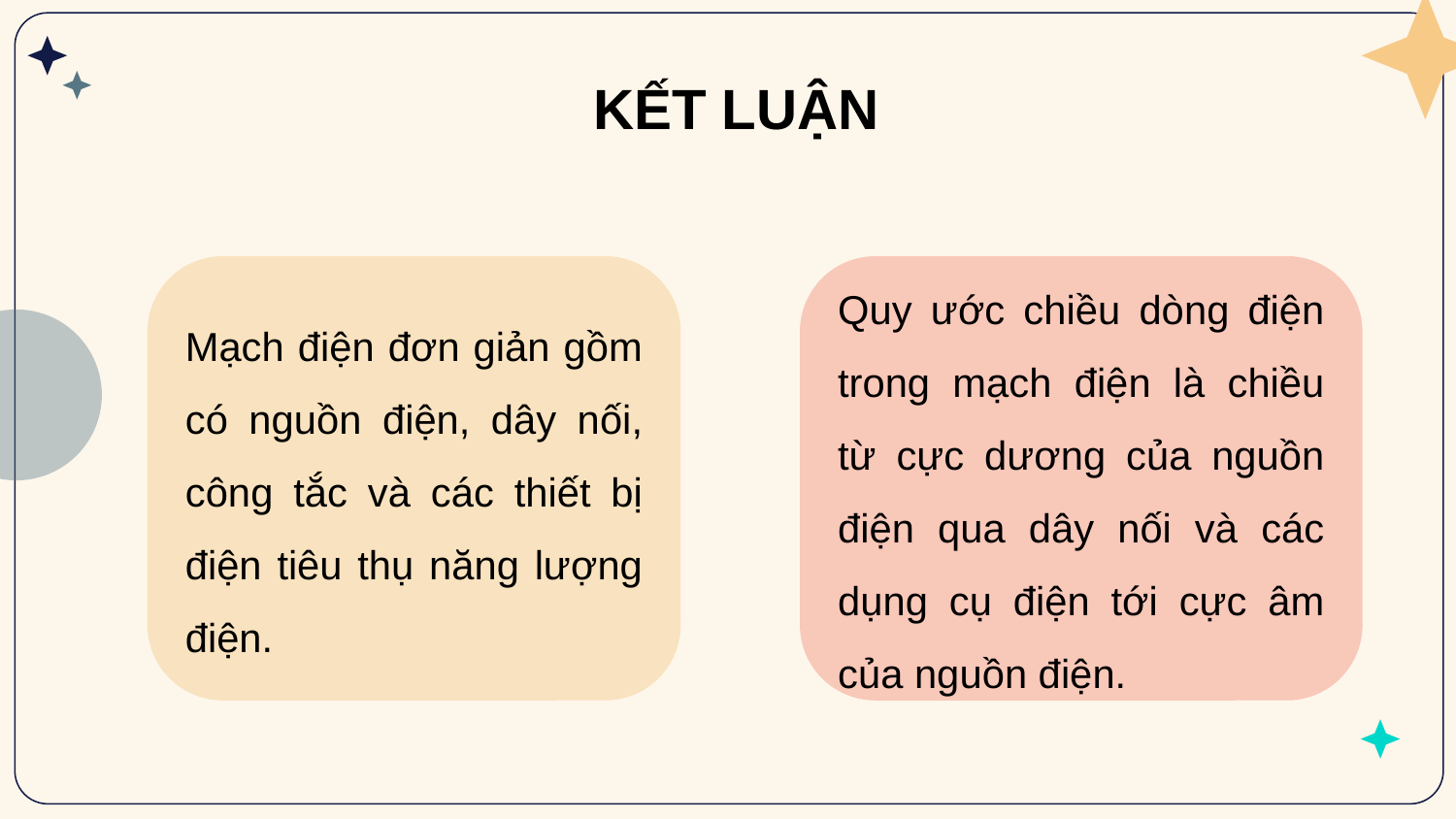

KẾT LUẬN
Mạch điện đơn giản gồm có nguồn điện, dây nối, công tắc và các thiết bị điện tiêu thụ năng lượng điện.
Quy ước chiều dòng điện trong mạch điện là chiều từ cực dương của nguồn điện qua dây nối và các dụng cụ điện tới cực âm của nguồn điện.